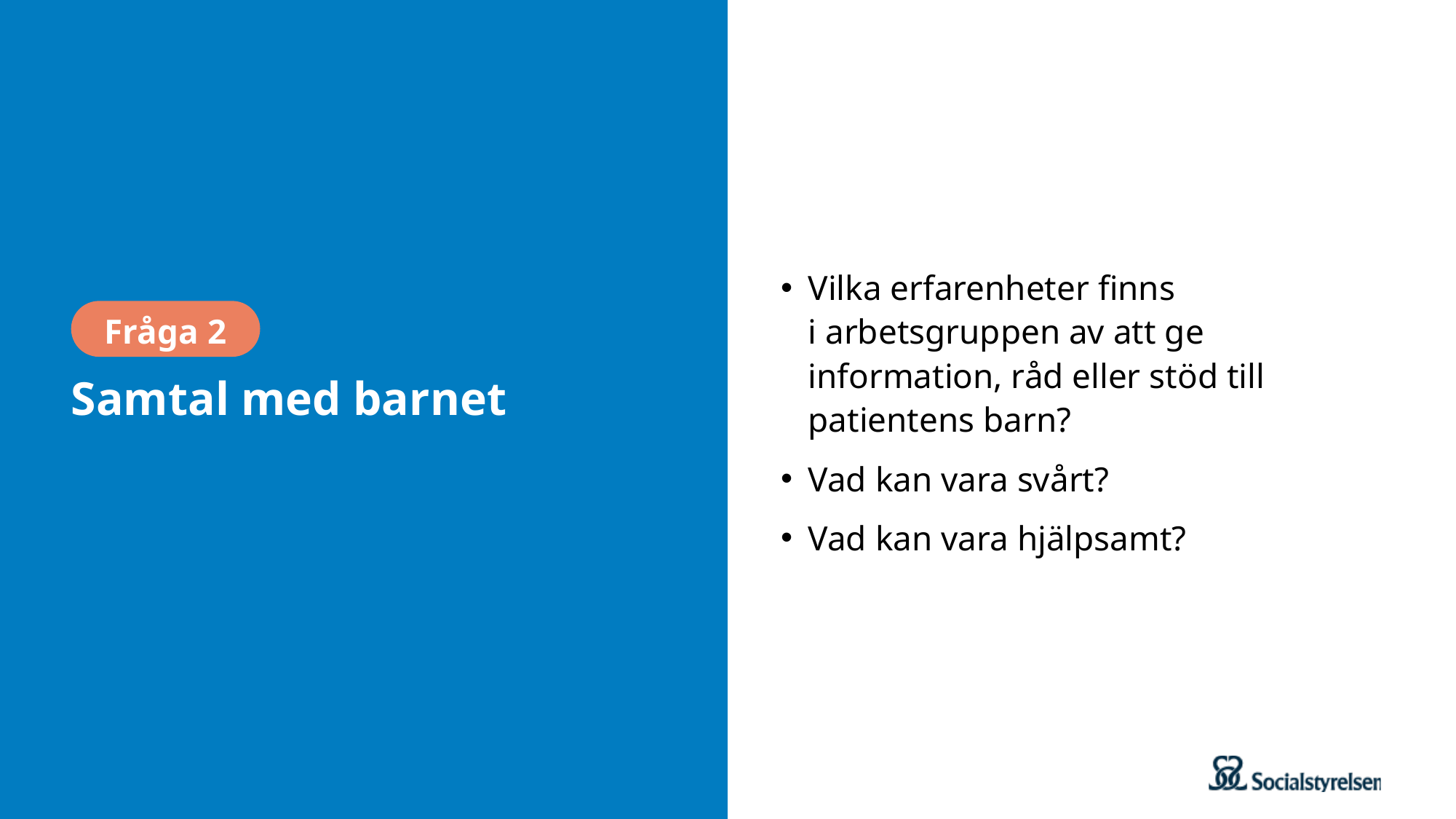

Vilka erfarenheter finns
i arbetsgruppen av att ge information, råd eller stöd till patientens barn?
Vad kan vara svårt?
Vad kan vara hjälpsamt?

Fråga 2
# Samtal med barnet